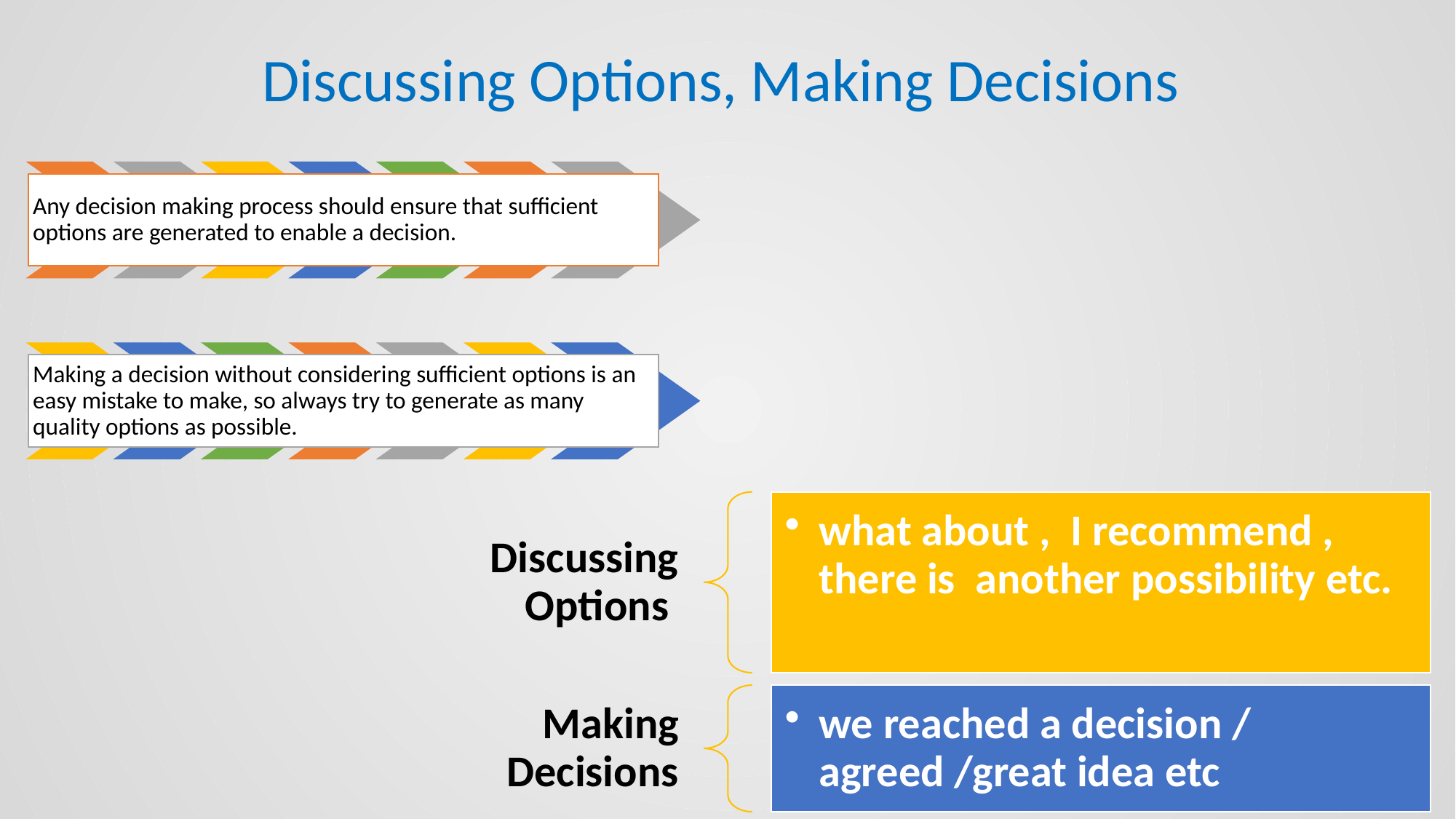

# Discussing Options, Making Decisions

Any decision making process should ensure that sufficient options are generated to enable a decision.

Making a decision without considering sufficient options is an easy mistake to make, so always try to generate as many quality options as possible.
Discussing Options
what about ,  I recommend , there is  another possibility etc.

Making Decisions
we reached a decision / agreed /great idea etc
8